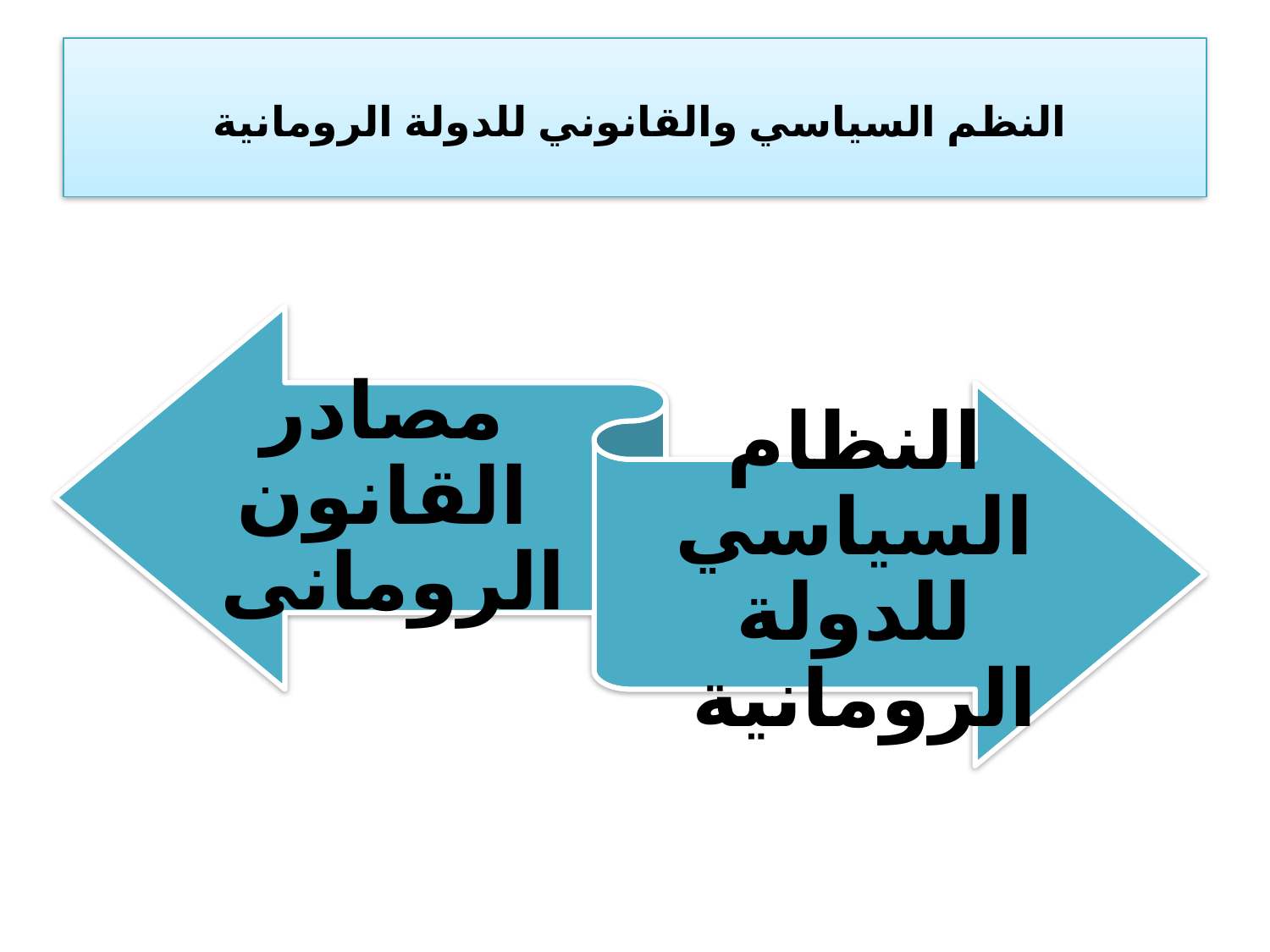

# النظم السياسي والقانوني للدولة الرومانية
مصادر القانون الرومانى
النظام السياسي للدولة الرومانية